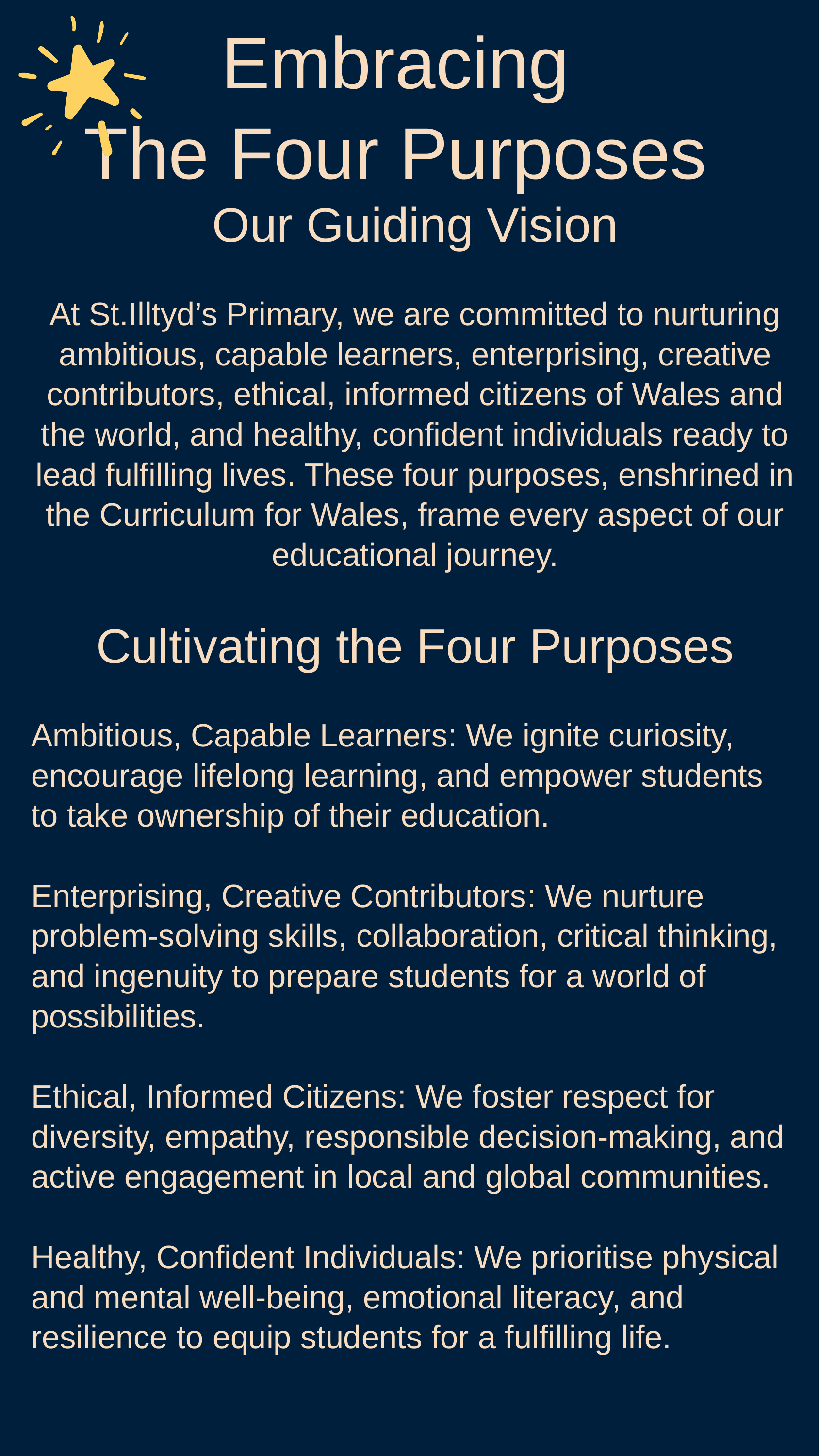

Embracing
The Four Purposes

Our Guiding Vision

At St.Illtyd’s Primary, we are committed to nurturing ambitious, capable learners, enterprising, creative contributors, ethical, informed citizens of Wales and the world, and healthy, confident individuals ready to lead fulfilling lives. These four purposes, enshrined in the Curriculum for Wales, frame every aspect of our educational journey.

Cultivating the Four Purposes

Ambitious, Capable Learners: We ignite curiosity, encourage lifelong learning, and empower students to take ownership of their education.

Enterprising, Creative Contributors: We nurture problem-solving skills, collaboration, critical thinking, and ingenuity to prepare students for a world of possibilities.

Ethical, Informed Citizens: We foster respect for diversity, empathy, responsible decision-making, and active engagement in local and global communities.

Healthy, Confident Individuals: We prioritise physical and mental well-being, emotional literacy, and resilience to equip students for a fulfilling life.